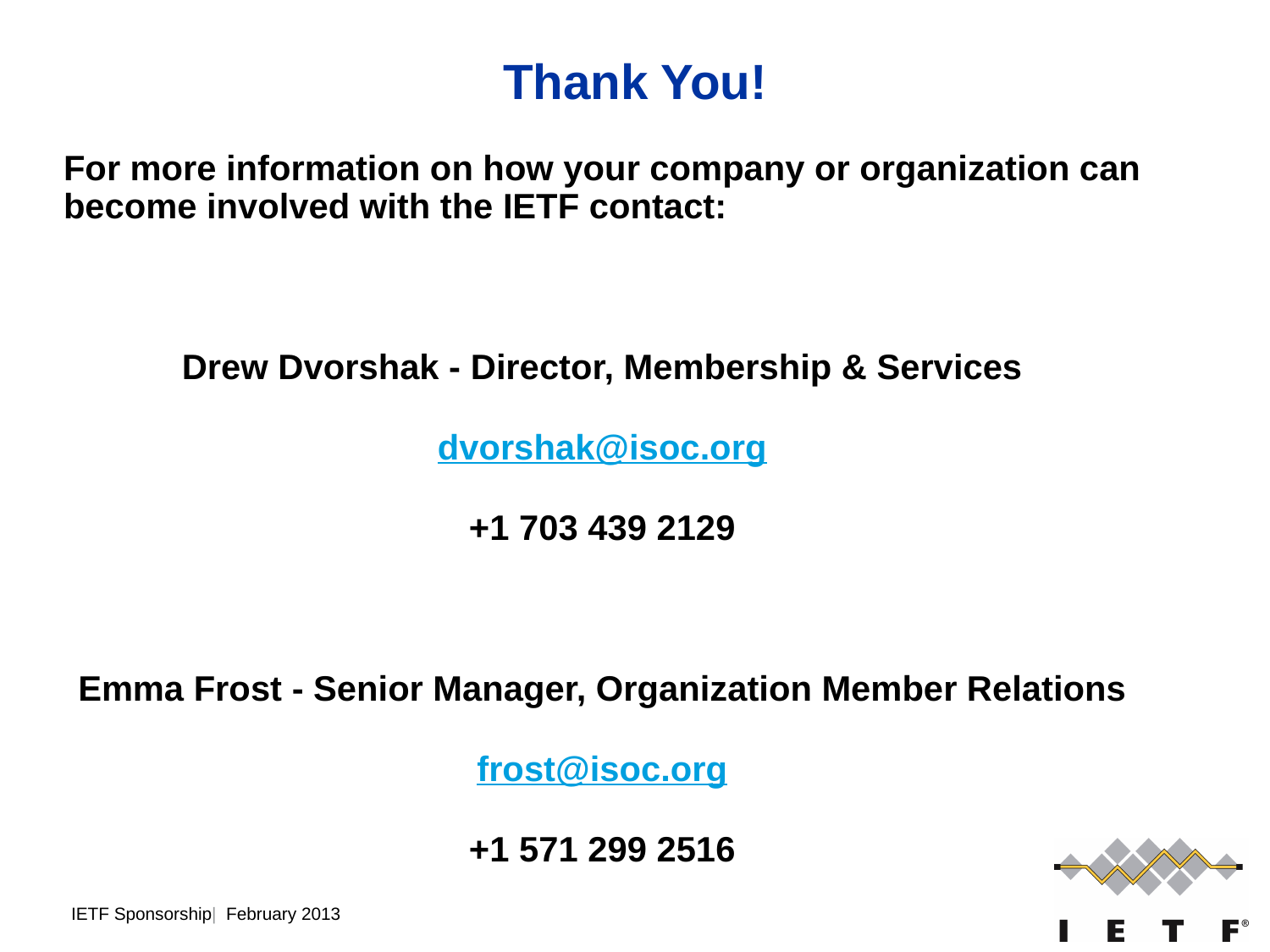

# Thank You!
For more information on how your company or organization can become involved with the IETF contact:

Drew Dvorshak - Director, Membership & Services
dvorshak@isoc.org
+1 703 439 2129

Emma Frost - Senior Manager, Organization Member Relations
frost@isoc.org
+1 571 299 2516